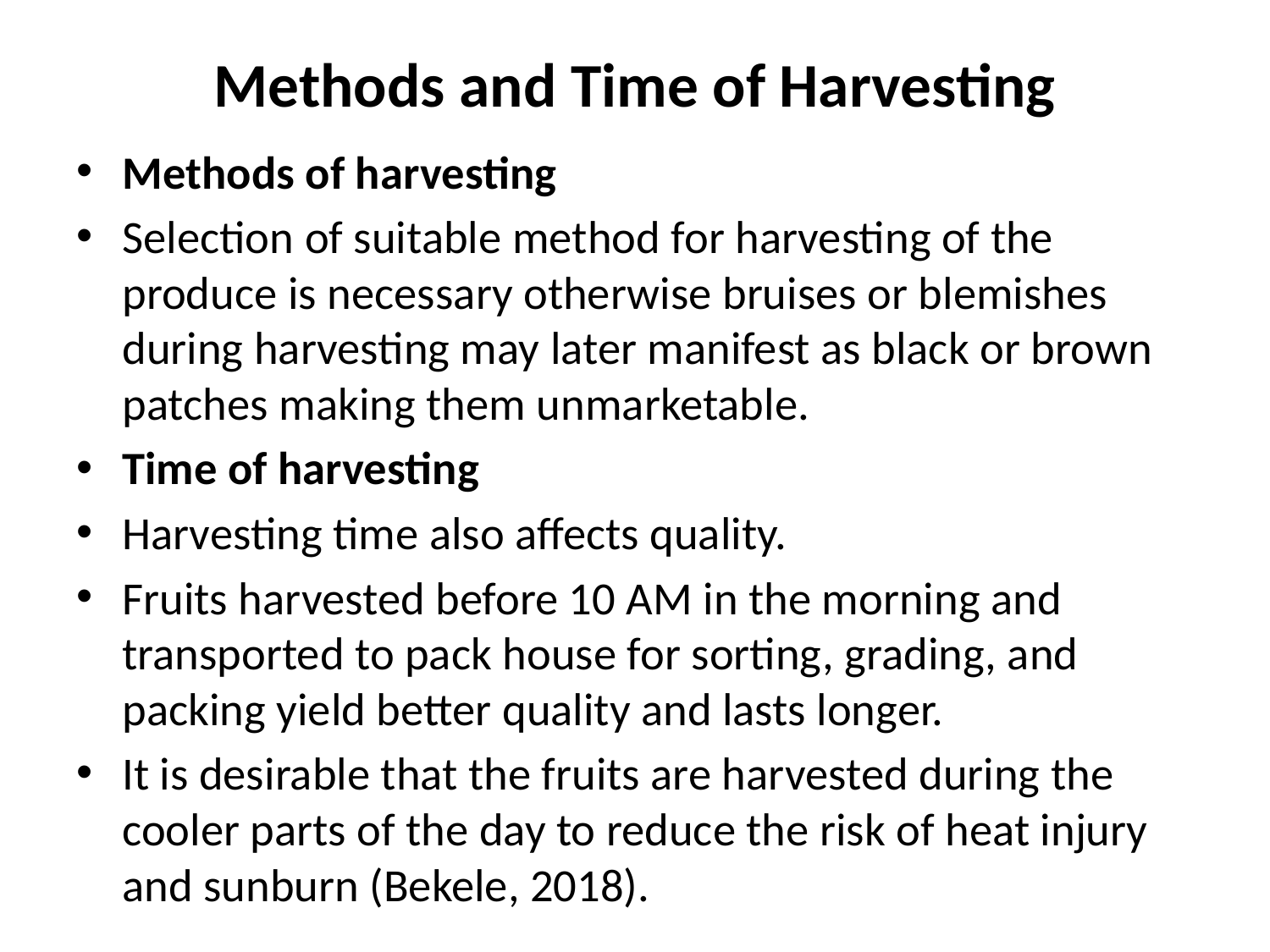

# Methods and Time of Harvesting
Methods of harvesting
Selection of suitable method for harvesting of the produce is necessary otherwise bruises or blemishes during harvesting may later manifest as black or brown patches making them unmarketable.
Time of harvesting
Harvesting time also affects quality.
Fruits harvested before 10 AM in the morning and transported to pack house for sorting, grading, and packing yield better quality and lasts longer.
It is desirable that the fruits are harvested during the cooler parts of the day to reduce the risk of heat injury and sunburn (Bekele, 2018).